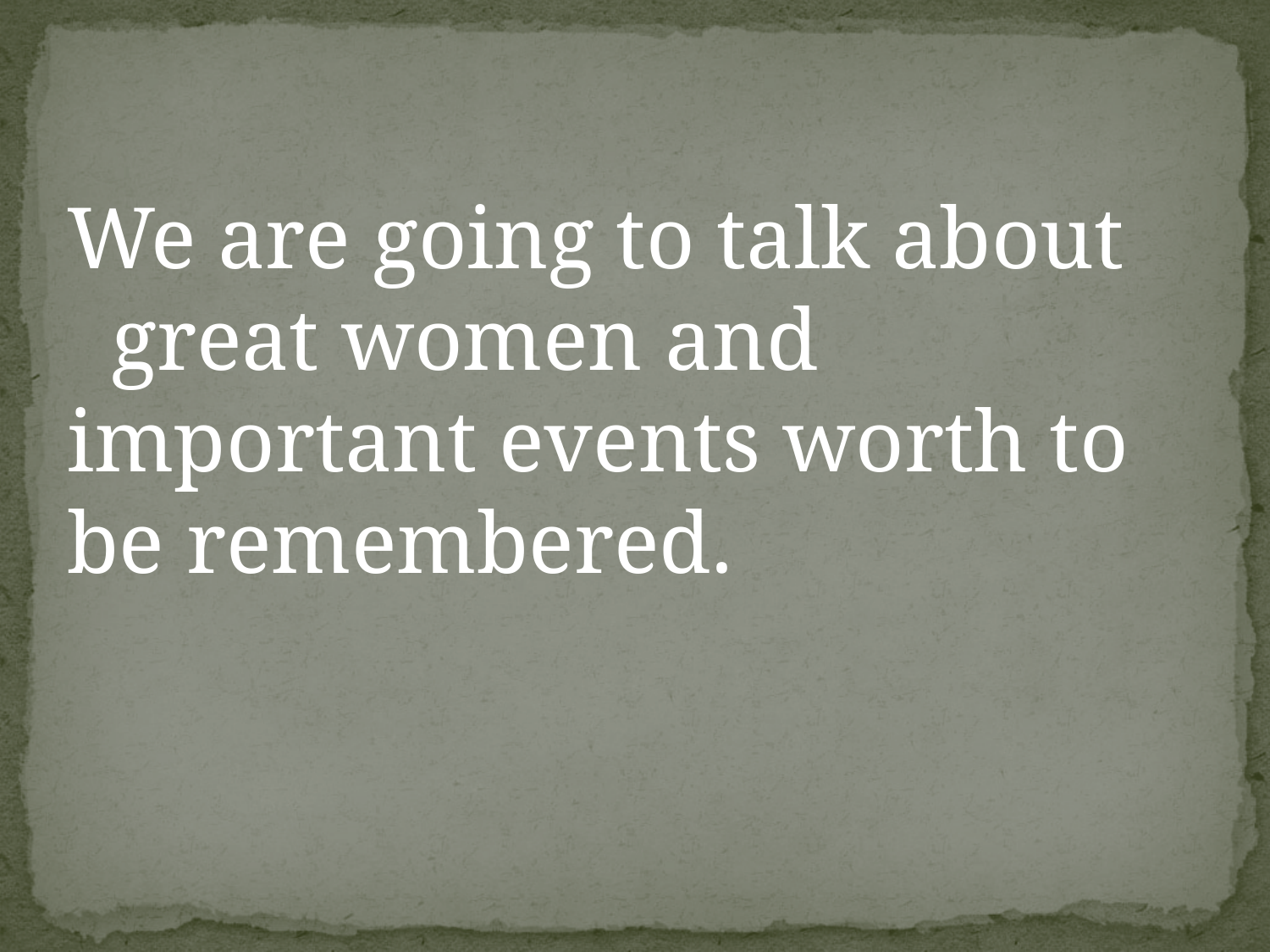

We are going to talk about    great women and important events worth to be remembered.